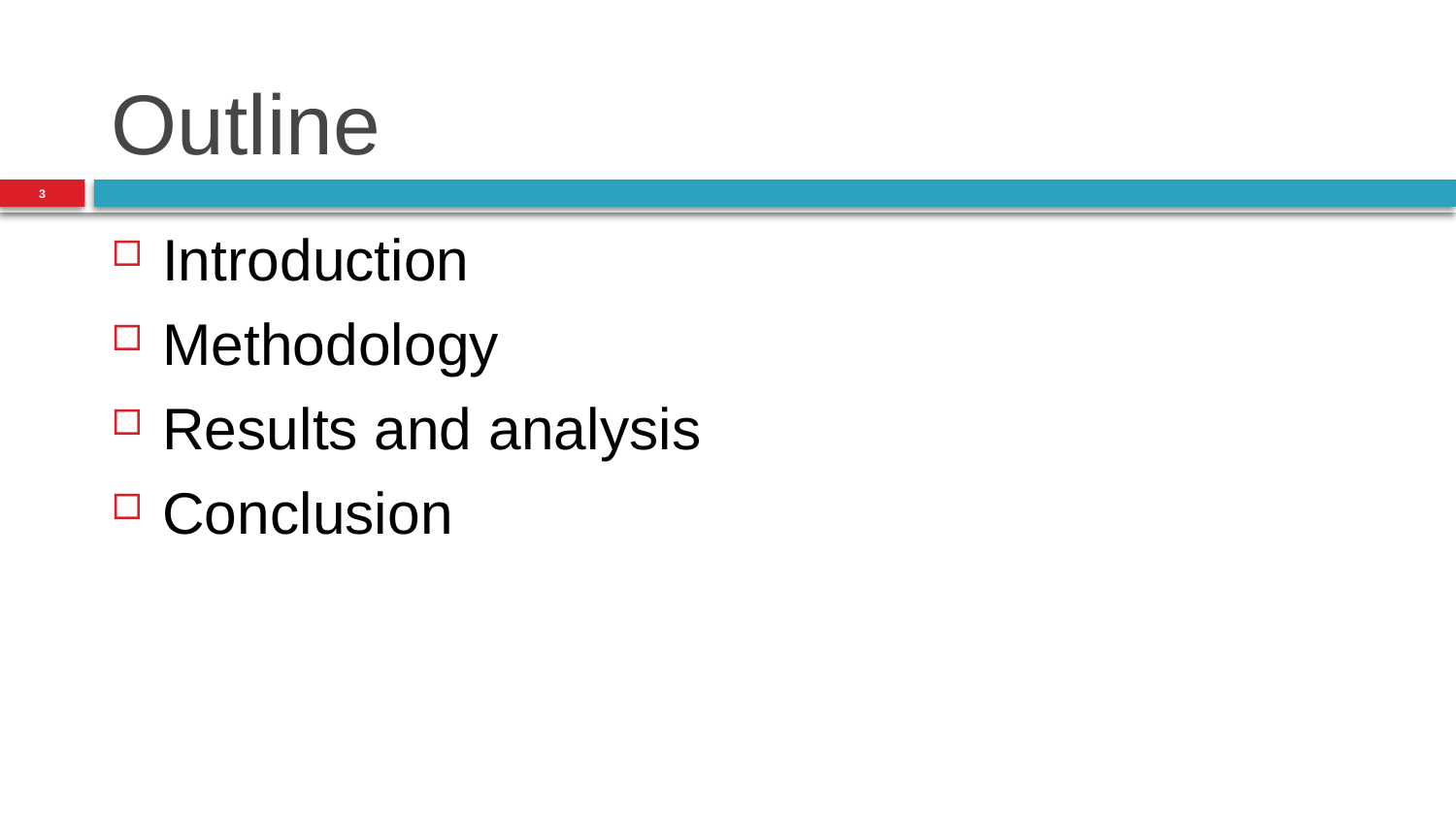

# Outline
3
Introduction
Methodology
Results and analysis
Conclusion